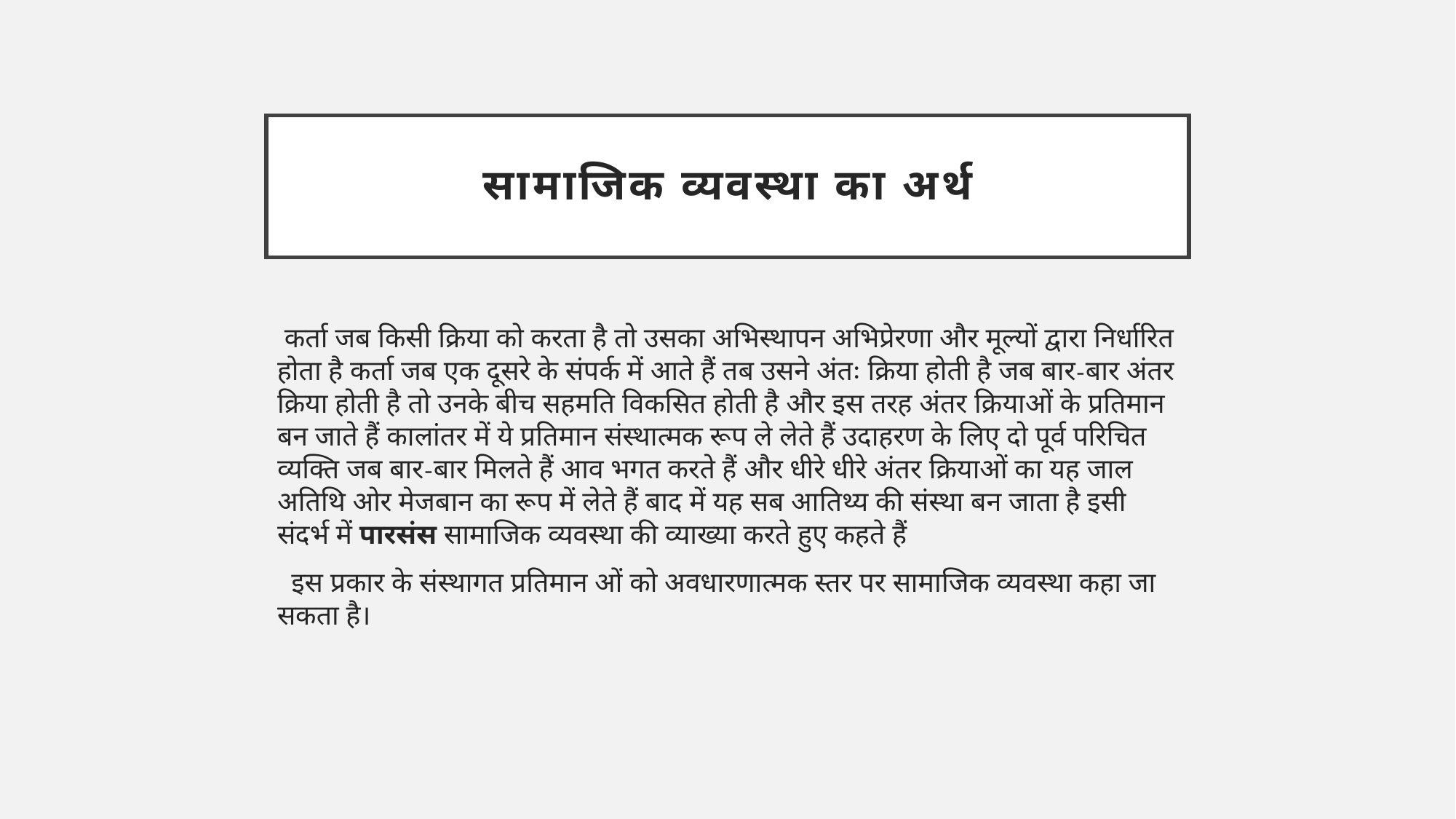

# सामाजिक व्यवस्था का अर्थ
 कर्ता जब किसी क्रिया को करता है तो उसका अभिस्थापन अभिप्रेरणा और मूल्यों द्वारा निर्धारित होता है कर्ता जब एक दूसरे के संपर्क में आते हैं तब उसने अंतः क्रिया होती है जब बार-बार अंतर क्रिया होती है तो उनके बीच सहमति विकसित होती है और इस तरह अंतर क्रियाओं के प्रतिमान बन जाते हैं कालांतर में ये प्रतिमान संस्थात्मक रूप ले लेते हैं उदाहरण के लिए दो पूर्व परिचित व्यक्ति जब बार-बार मिलते हैं आव भगत करते हैं और धीरे धीरे अंतर क्रियाओं का यह जाल अतिथि ओर मेजबान का रूप में लेते हैं बाद में यह सब आतिथ्य की संस्था बन जाता है इसी संदर्भ में पारसंस सामाजिक व्यवस्था की व्याख्या करते हुए कहते हैं
  इस प्रकार के संस्थागत प्रतिमान ओं को अवधारणात्मक स्तर पर सामाजिक व्यवस्था कहा जा सकता है।